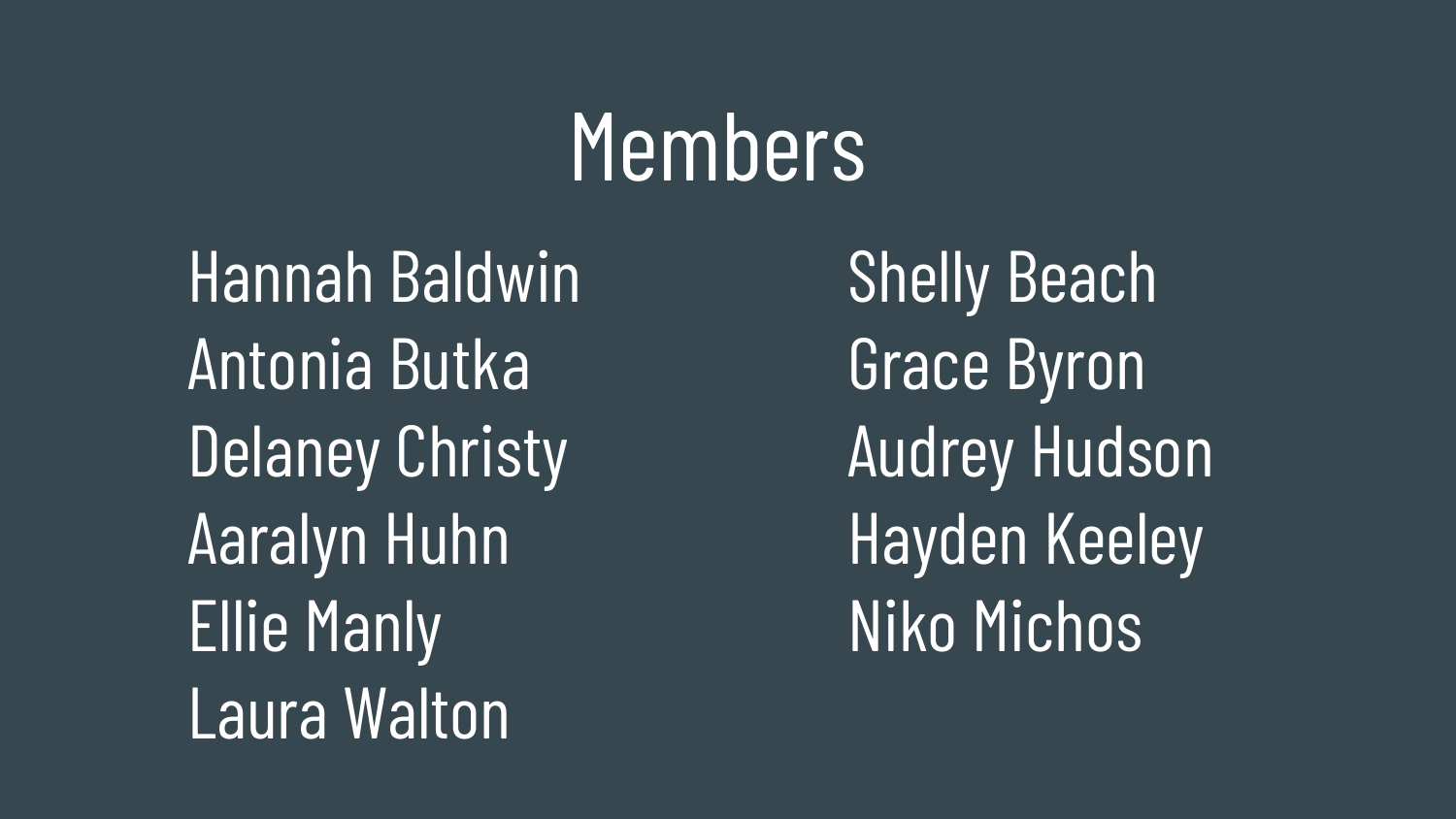

# Members
Hannah Baldwin
Antonia Butka
Delaney Christy
Aaralyn Huhn
Ellie Manly
Laura Walton
Shelly Beach
Grace Byron
Audrey Hudson
Hayden Keeley
Niko Michos